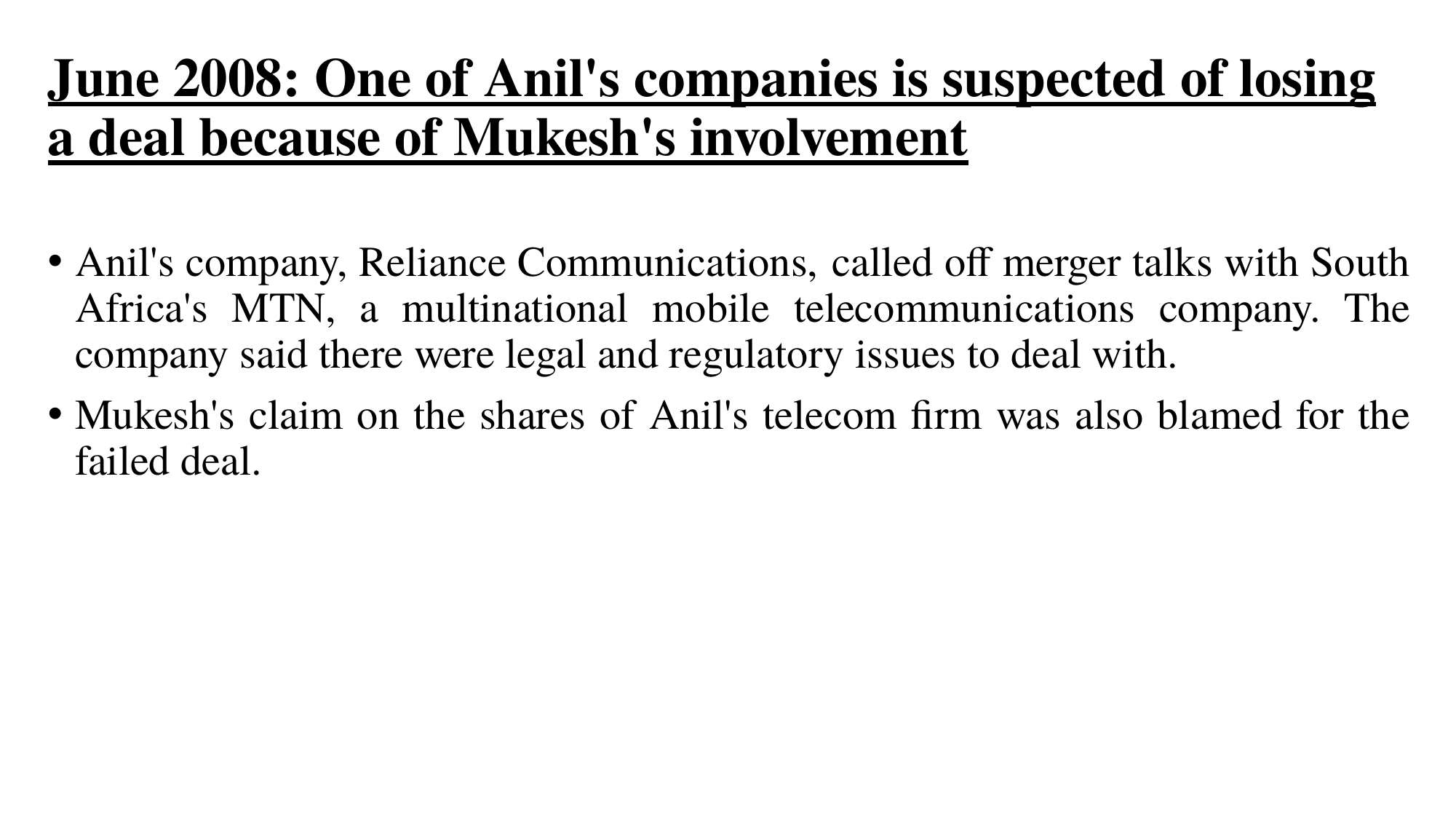

# June 2008: One of Anil's companies is suspected of losing a deal because of Mukesh's involvement
Anil's company, Reliance Communications, called off merger talks with South Africa's MTN, a multinational mobile telecommunications company. The company said there were legal and regulatory issues to deal with.
Mukesh's claim on the shares of Anil's telecom firm was also blamed for the failed deal.